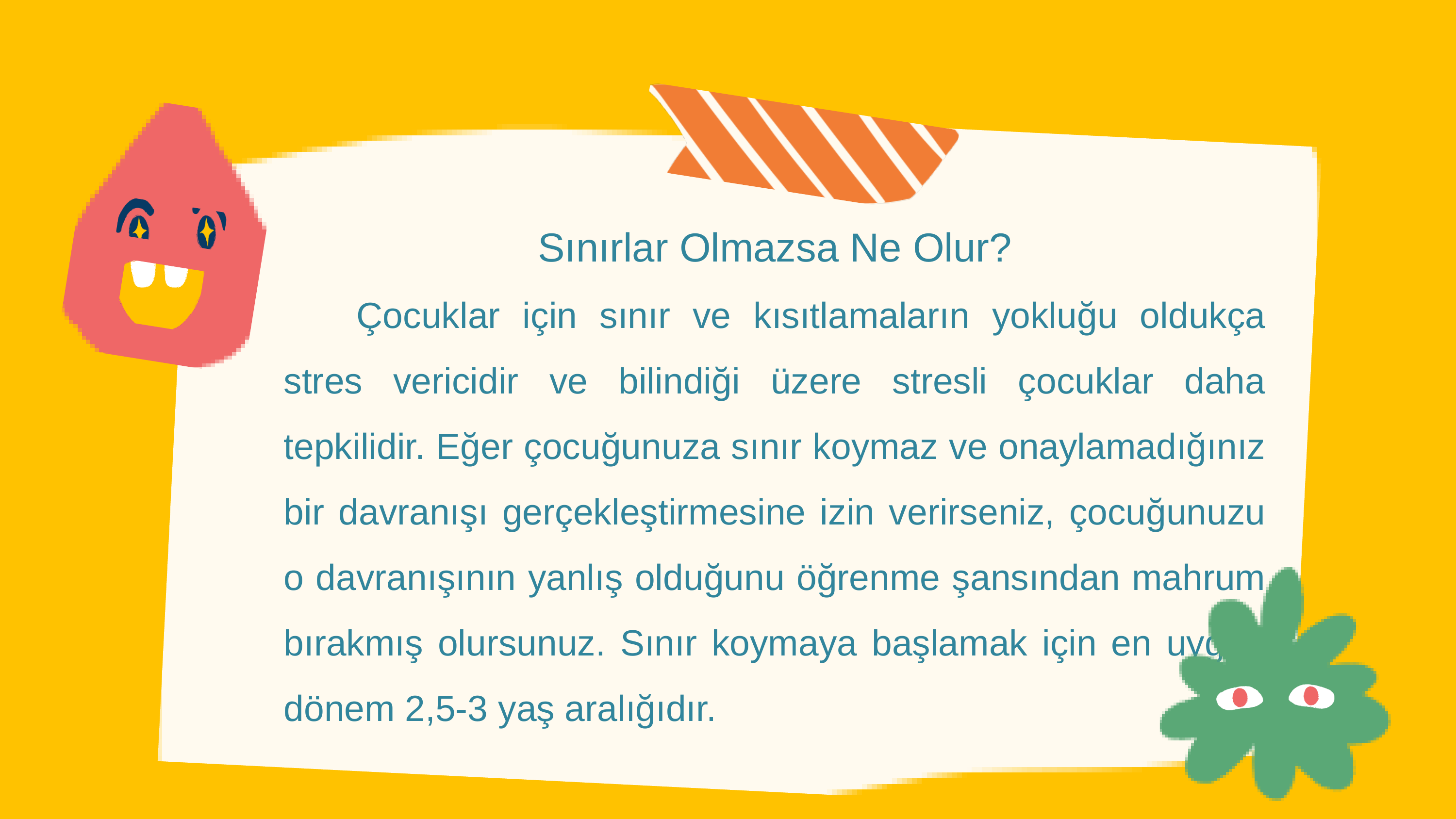

Sınırlar Olmazsa Ne Olur?
	Çocuklar için sınır ve kısıtlamaların yokluğu oldukça stres vericidir ve bilindiği üzere stresli çocuklar daha tepkilidir. Eğer çocuğunuza sınır koymaz ve onaylamadığınız bir davranışı gerçekleştirmesine izin verirseniz, çocuğunuzu o davranışının yanlış olduğunu öğrenme şansından mahrum bırakmış olursunuz. Sınır koymaya başlamak için en uygun dönem 2,5-3 yaş aralığıdır.